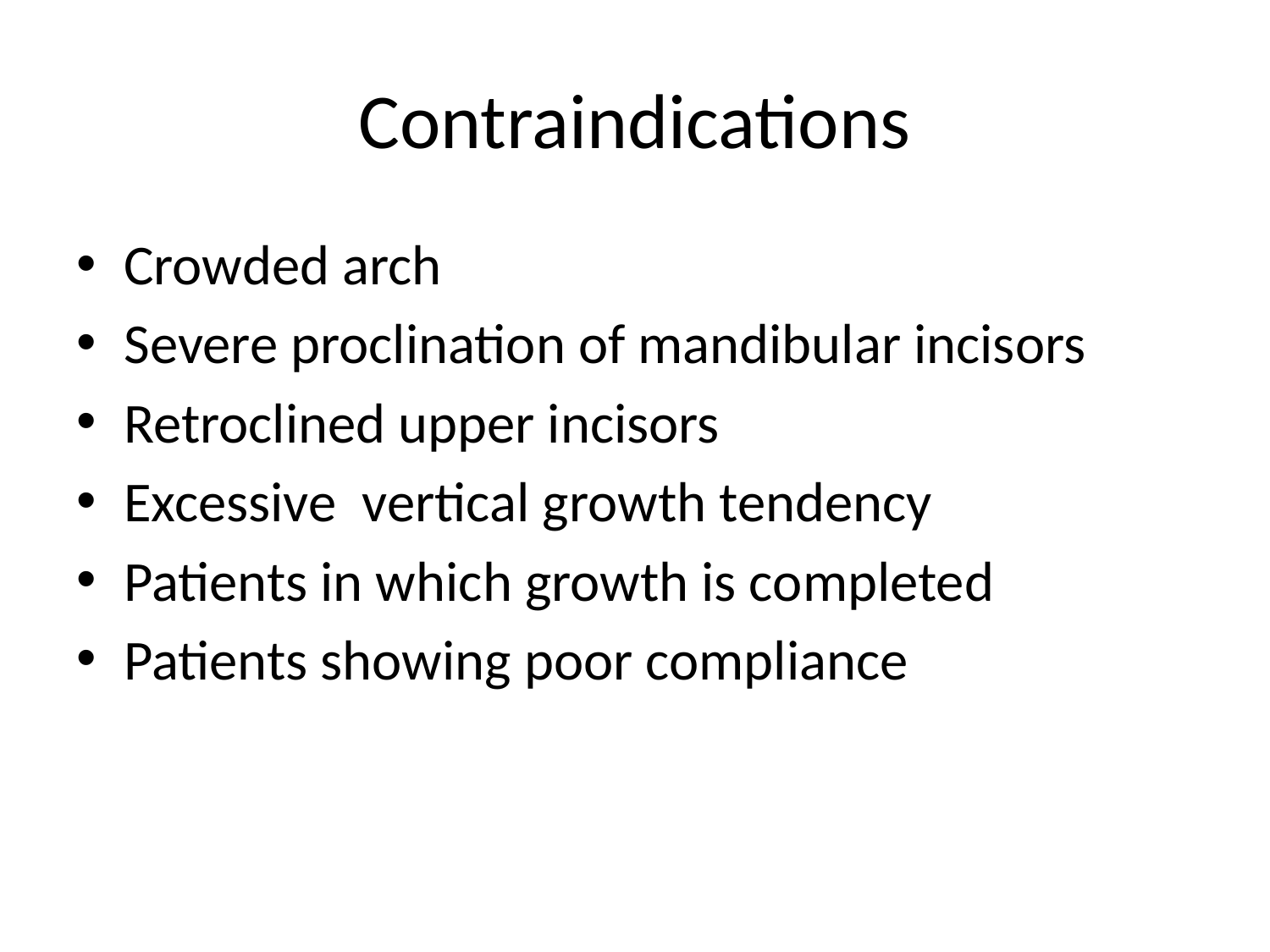

# Contraindications
Crowded arch
Severe proclination of mandibular incisors
Retroclined upper incisors
Excessive  vertical growth tendency
Patients in which growth is completed
Patients showing poor compliance